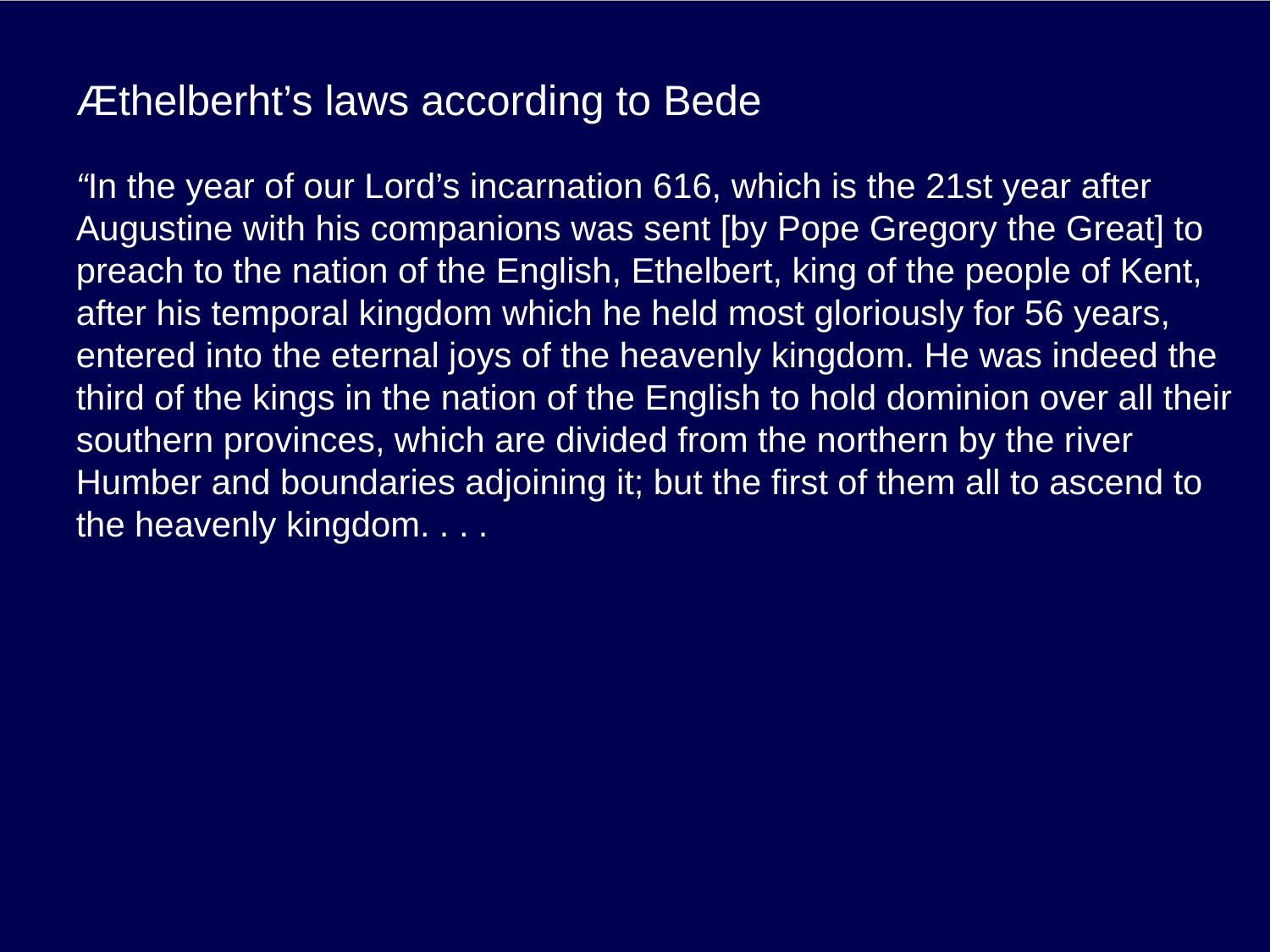

# Æthelberht’s laws according to Bede
“In the year of our Lord’s incarnation 616, which is the 21st year after Augustine with his companions was sent [by Pope Gregory the Great] to preach to the nation of the English, Ethelbert, king of the people of Kent, after his temporal kingdom which he held most gloriously for 56 years, entered into the eternal joys of the heavenly kingdom. He was indeed the third of the kings in the nation of the English to hold dominion over all their southern provinces, which are divided from the northern by the river Humber and boundaries adjoining it; but the first of them all to ascend to the heavenly kingdom. . . .